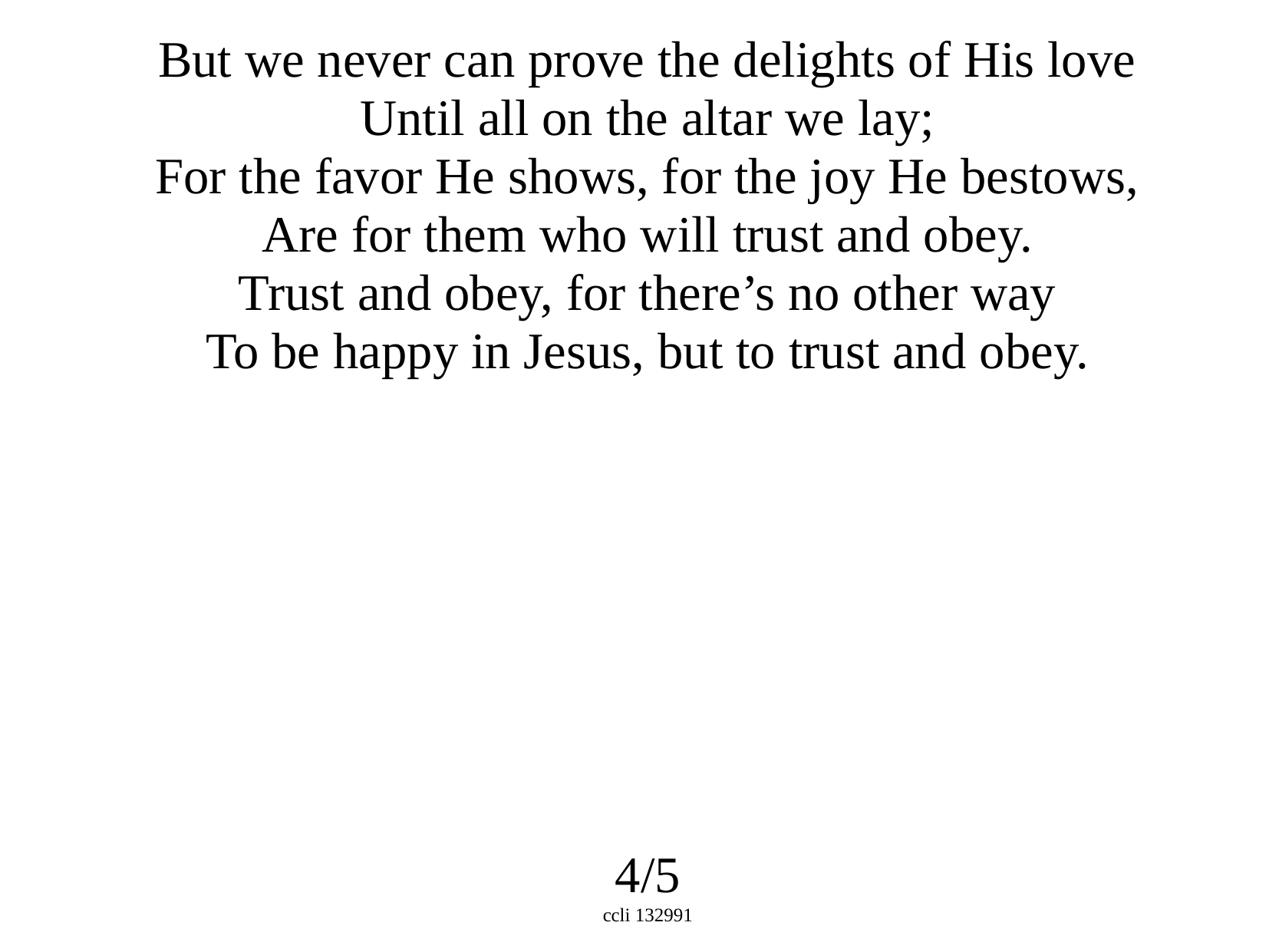

But we never can prove the delights of His love
Until all on the altar we lay;
For the favor He shows, for the joy He bestows,
Are for them who will trust and obey.
Trust and obey, for there’s no other way
To be happy in Jesus, but to trust and obey.

4/5
ccli 132991